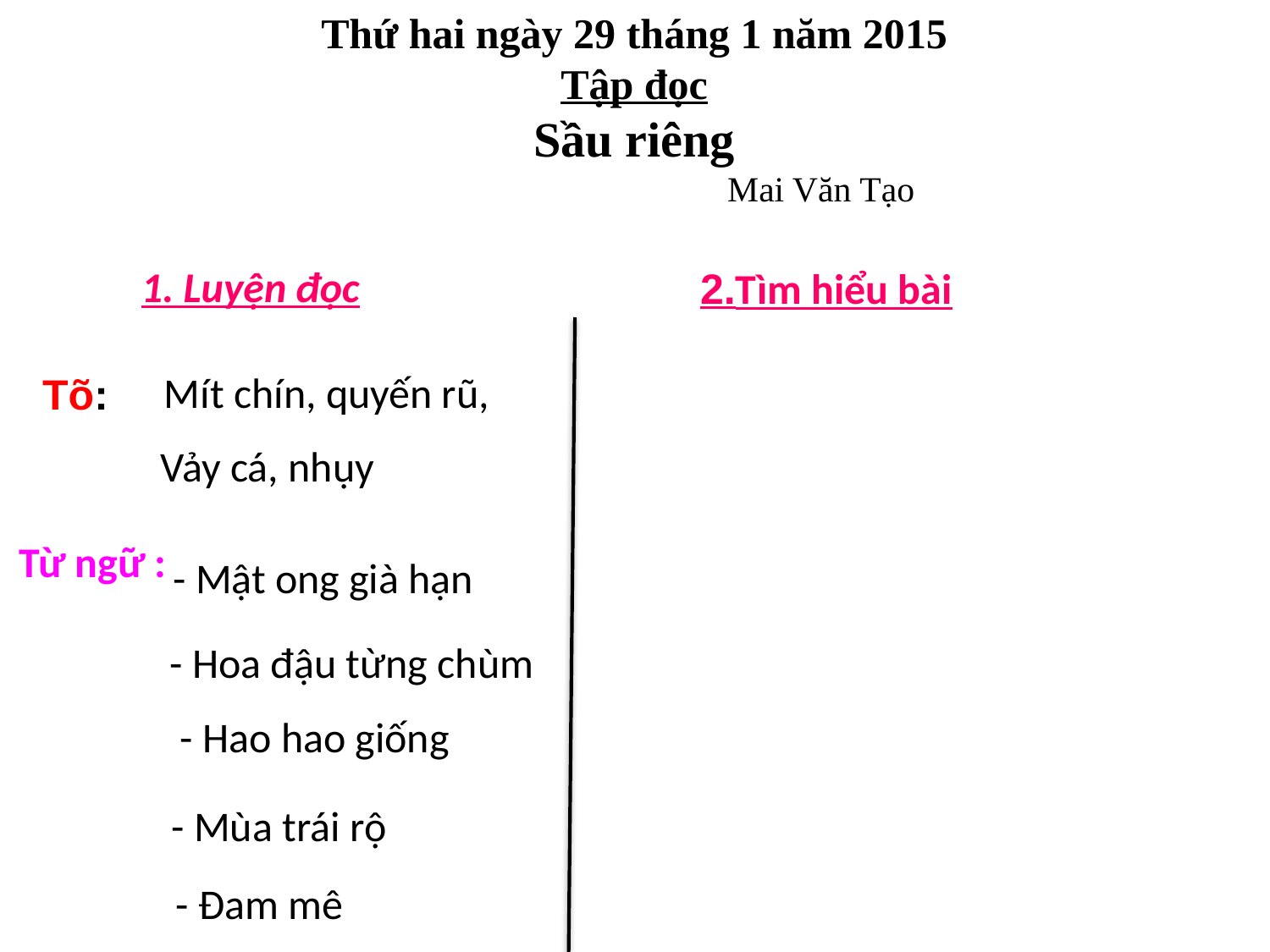

Thứ hai ngày 29 tháng 1 năm 2015
Tập đọc
Sầu riêng
                                          Mai Văn Tạo
1. Luyện đọc
2.Tìm hiểu bài

Mít chín, quyến rũ,
Tõ:
Vảy cá, nhụy
Từ ngữ :
- Mật ong già hạn
- Hoa đậu từng chùm
- Hao hao giống
- Mùa trái rộ
- Đam mê